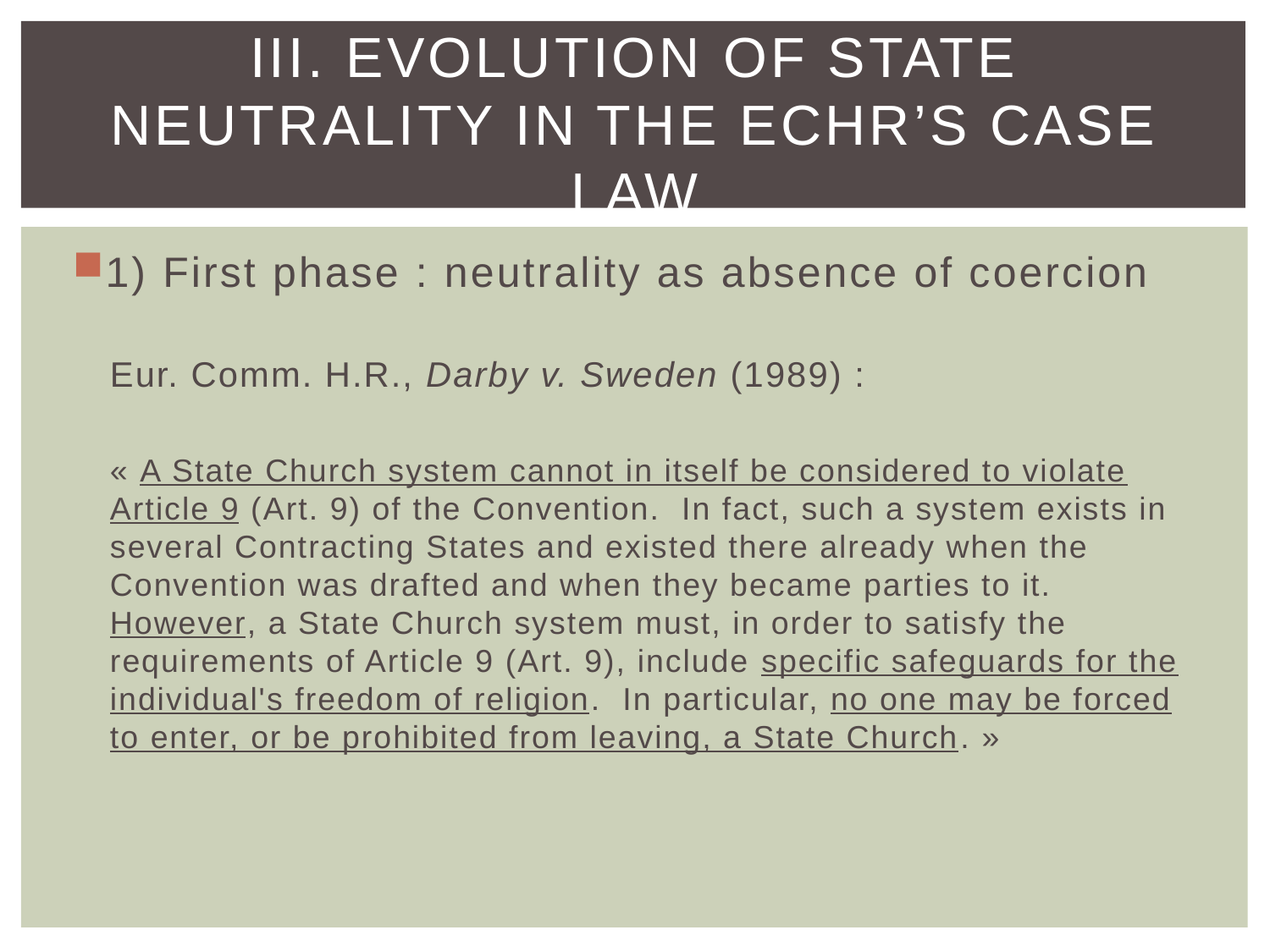

# III. Evolution of State neutrality in the ECHR’s case law
1) First phase : neutrality as absence of coercion

Eur. Comm. H.R., Darby v. Sweden (1989) :

« A State Church system cannot in itself be considered to violate Article 9 (Art. 9) of the Convention.  In fact, such a system exists in several Contracting States and existed there already when the Convention was drafted and when they became parties to it. However, a State Church system must, in order to satisfy the requirements of Article 9 (Art. 9), include specific safeguards for the individual's freedom of religion.  In particular, no one may be forced to enter, or be prohibited from leaving, a State Church. »